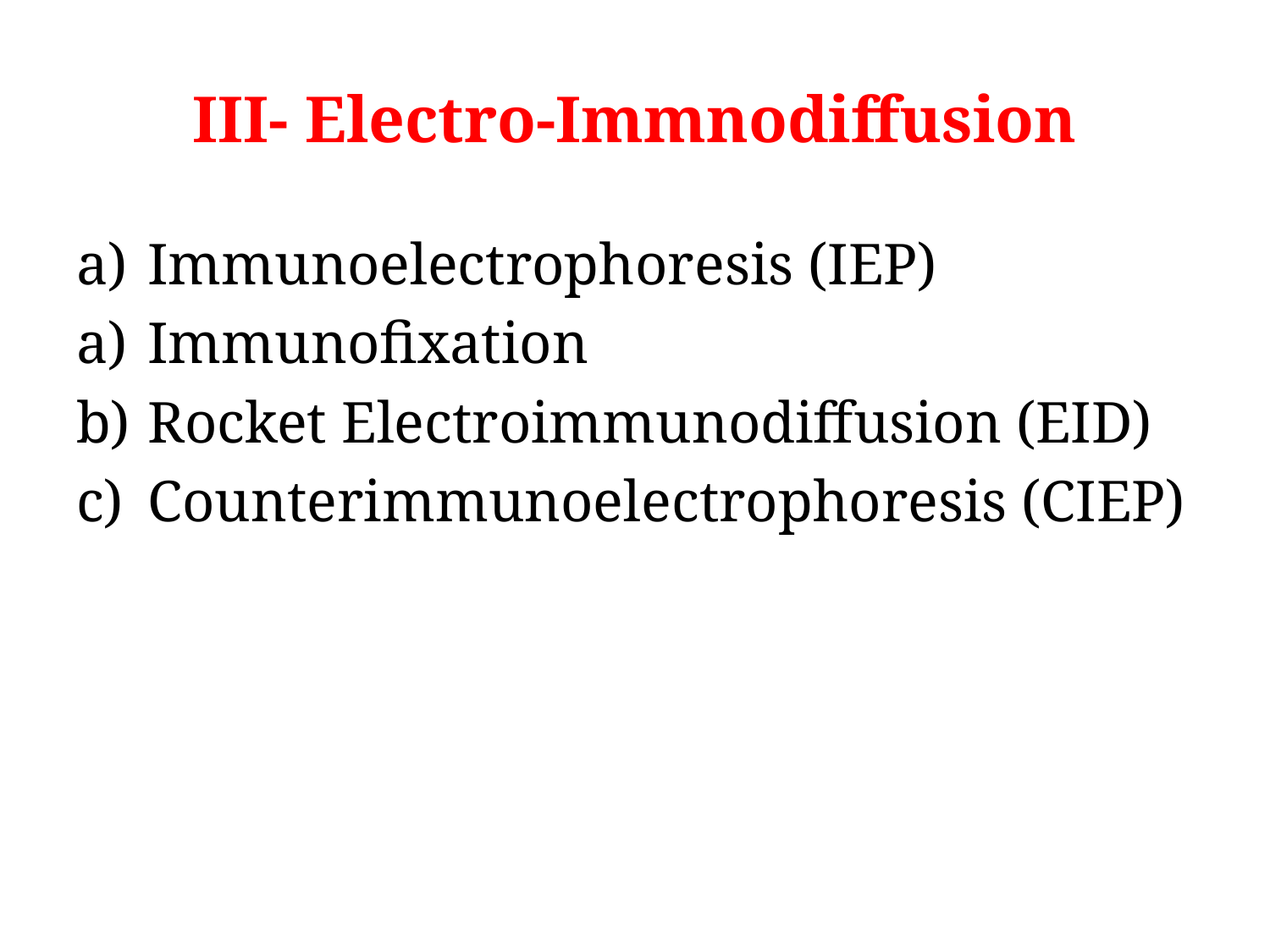

# III- Electro-Immnodiffusion
Immunoelectrophoresis (IEP)
Immunofixation
Rocket Electroimmunodiffusion (EID)
Counterimmunoelectrophoresis (CIEP)